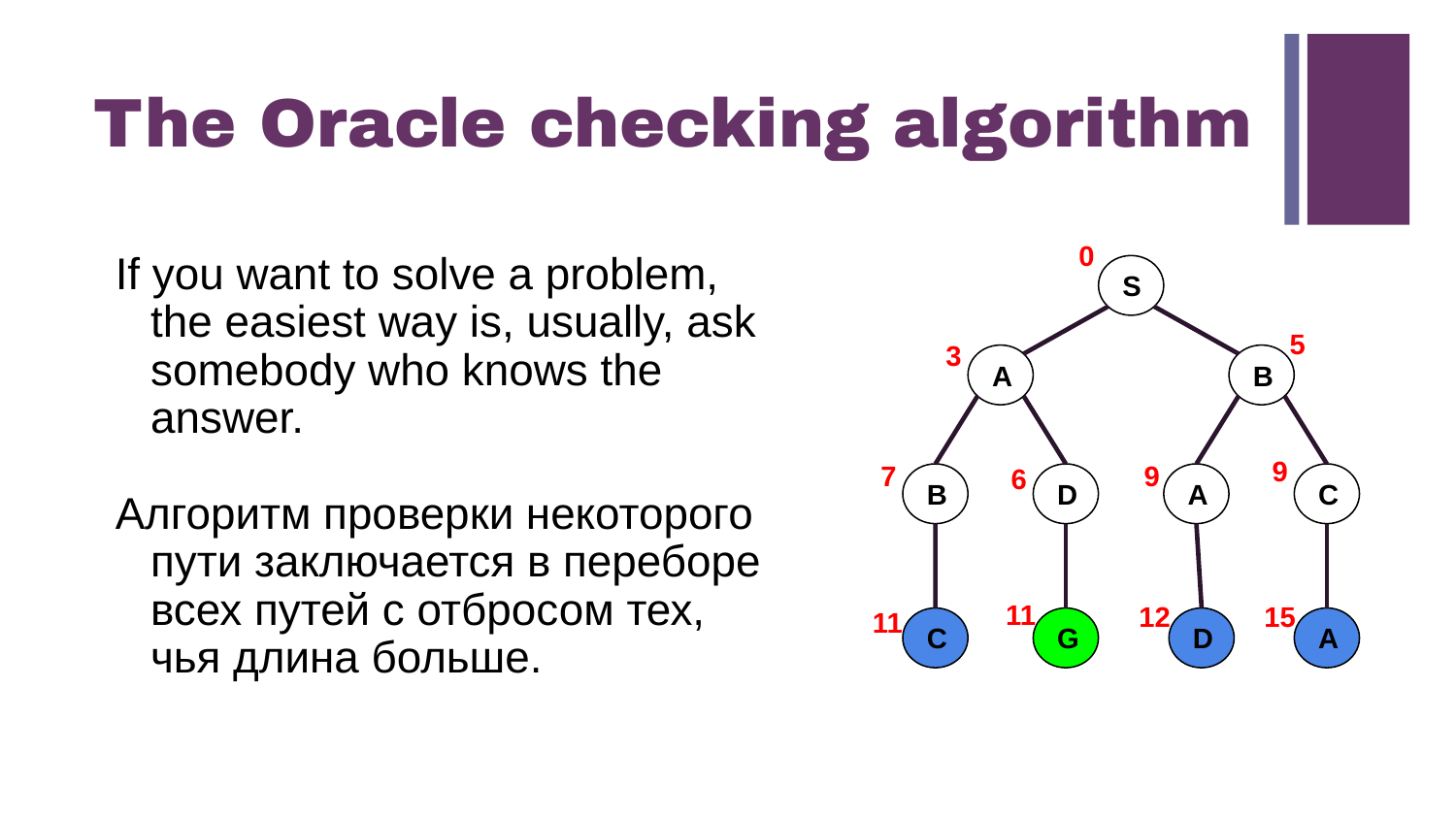

# The Oracle checking algorithm
 0
If you want to solve a problem, the easiest way is, usually, ask somebody who knows the answer.

Алгоритм проверки некоторого пути заключается в переборе всех путей с отбросом тех, чья длина больше.

S
 5
 3
A
B
 9
 7
 9
 6
B
D
A
C
11
12
15
11

C
G
D
A